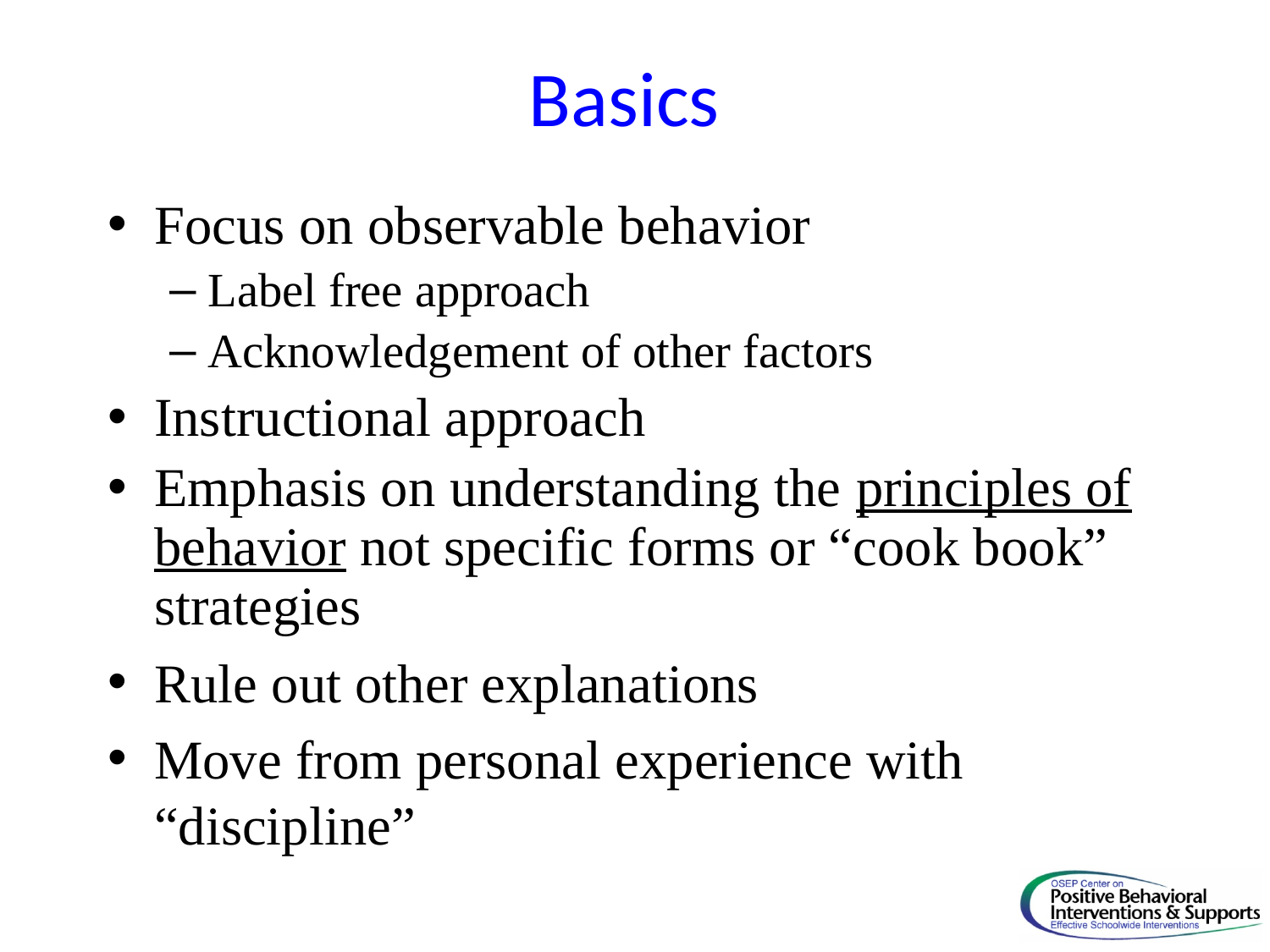

# Basics
Focus on observable behavior
Label free approach
Acknowledgement of other factors
Instructional approach
Emphasis on understanding the principles of behavior not specific forms or “cook book” strategies
Rule out other explanations
Move from personal experience with “discipline”